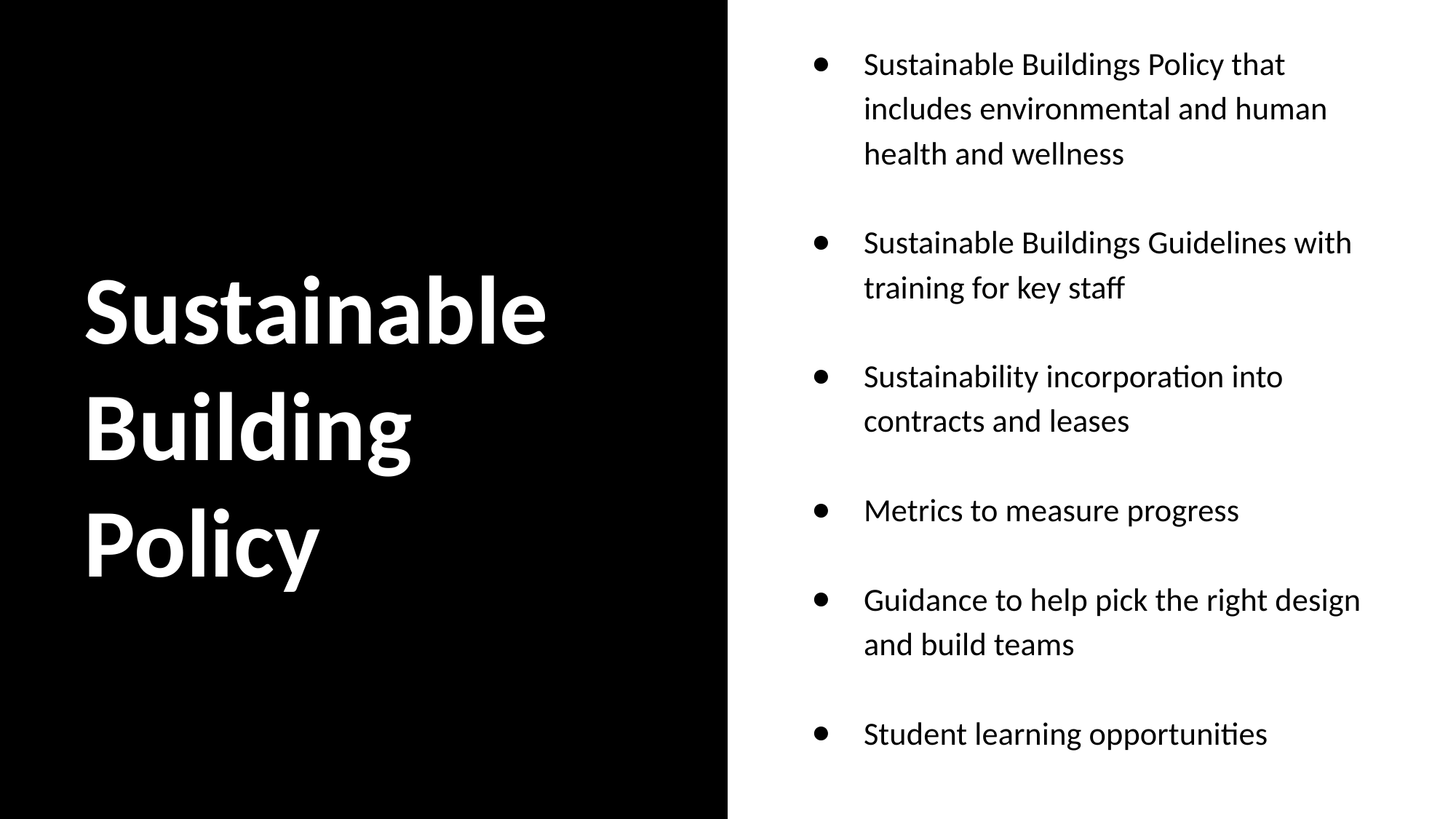

Sustainable Buildings Policy that includes environmental and human health and wellness

Sustainable Buildings Guidelines with training for key staff

Sustainability incorporation into contracts and leases

Metrics to measure progress

Guidance to help pick the right design and build teams

Student learning opportunities
# Sustainable
Building
Policy